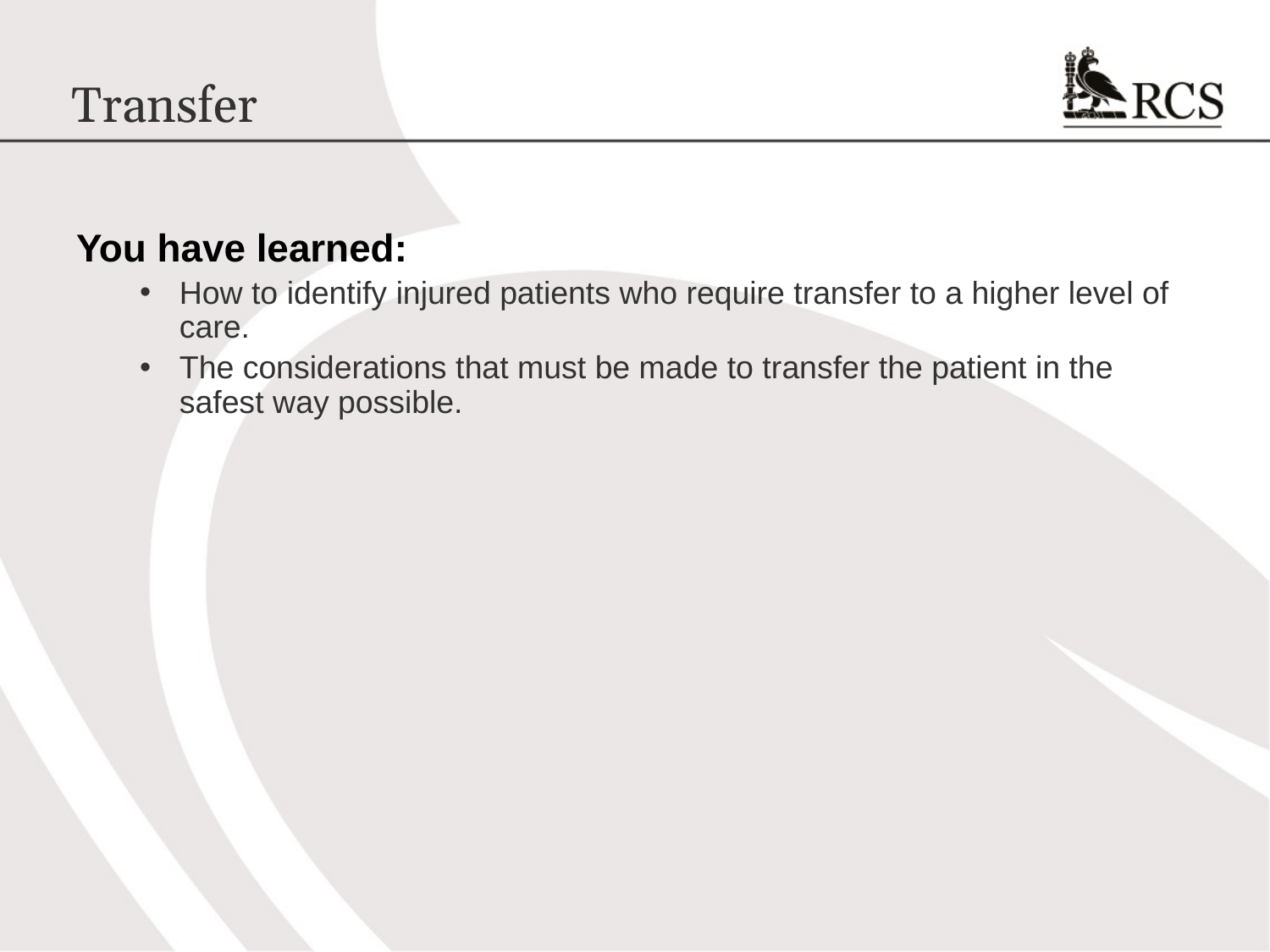

# Transfer
You have learned:
How to identify injured patients who require transfer to a higher level of care.
The considerations that must be made to transfer the patient in the safest way possible.